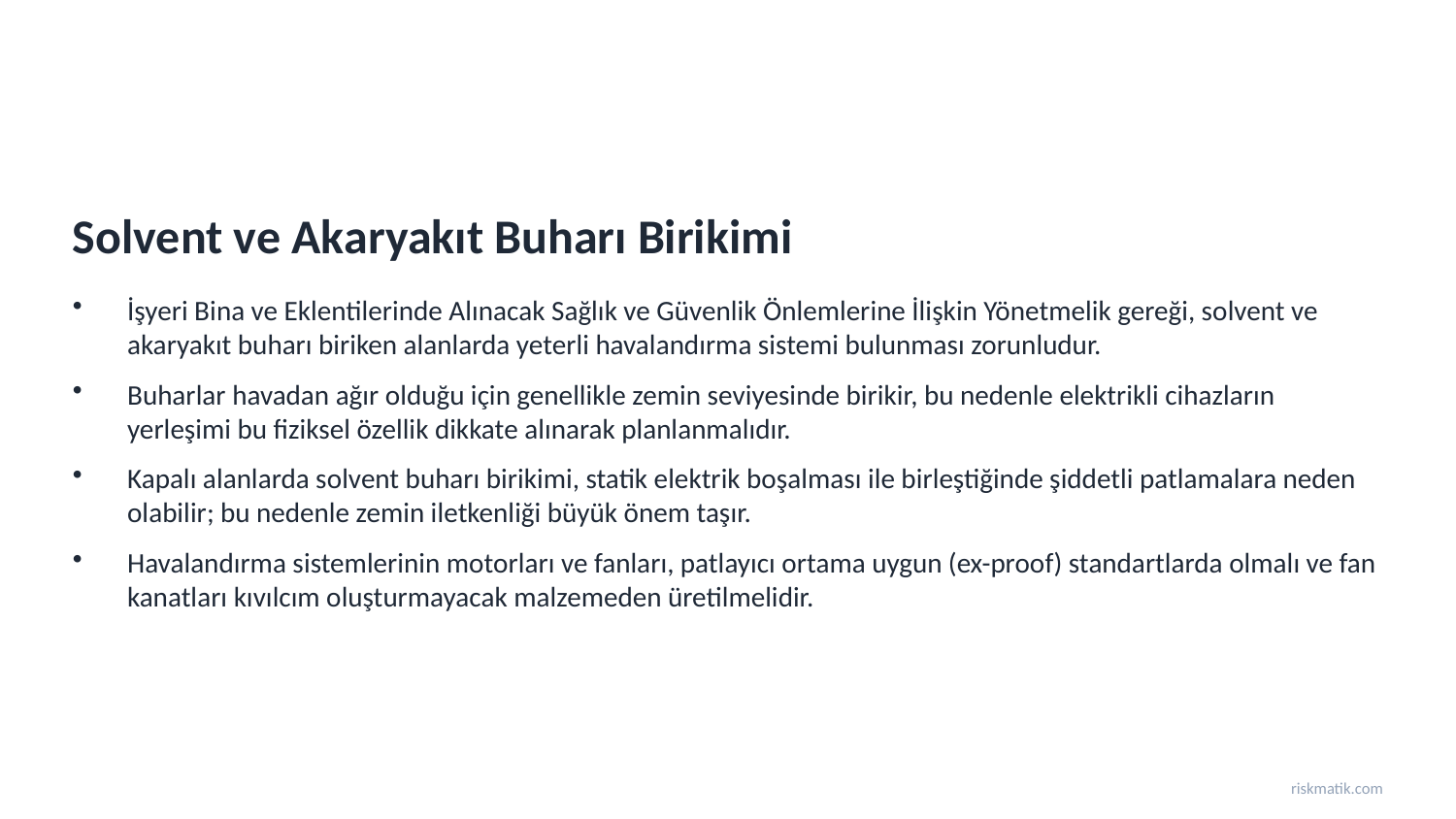

Solvent ve Akaryakıt Buharı Birikimi
İşyeri Bina ve Eklentilerinde Alınacak Sağlık ve Güvenlik Önlemlerine İlişkin Yönetmelik gereği, solvent ve akaryakıt buharı biriken alanlarda yeterli havalandırma sistemi bulunması zorunludur.
Buharlar havadan ağır olduğu için genellikle zemin seviyesinde birikir, bu nedenle elektrikli cihazların yerleşimi bu fiziksel özellik dikkate alınarak planlanmalıdır.
Kapalı alanlarda solvent buharı birikimi, statik elektrik boşalması ile birleştiğinde şiddetli patlamalara neden olabilir; bu nedenle zemin iletkenliği büyük önem taşır.
Havalandırma sistemlerinin motorları ve fanları, patlayıcı ortama uygun (ex-proof) standartlarda olmalı ve fan kanatları kıvılcım oluşturmayacak malzemeden üretilmelidir.
riskmatik.com